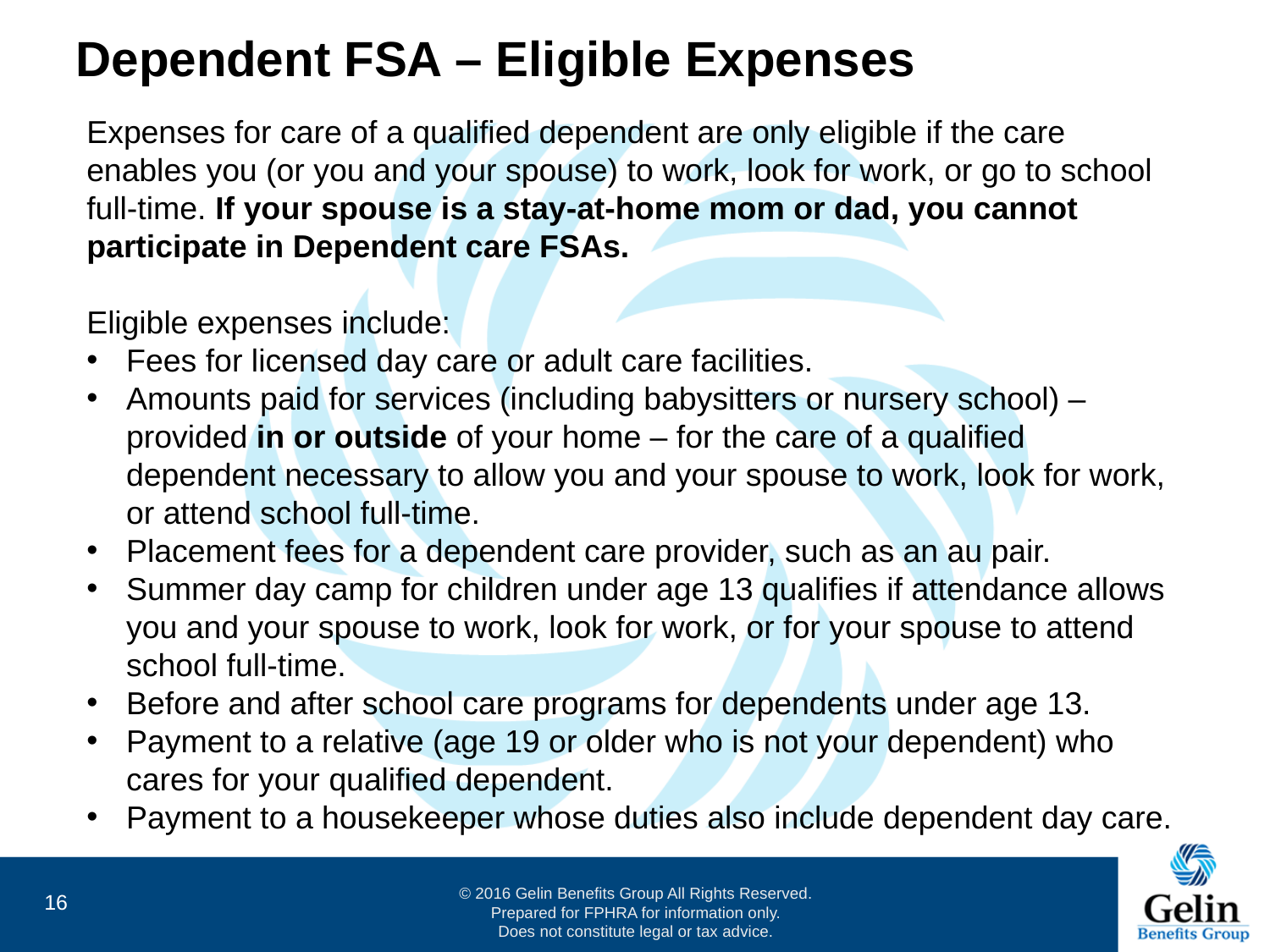

Dependent FSA – Eligible Expenses

Expenses for care of a qualified dependent are only eligible if the care enables you (or you and your spouse) to work, look for work, or go to school full-time. If your spouse is a stay-at-home mom or dad, you cannot participate in Dependent care FSAs.

Eligible expenses include:
Fees for licensed day care or adult care facilities.
Amounts paid for services (including babysitters or nursery school) – provided in or outside of your home – for the care of a qualified dependent necessary to allow you and your spouse to work, look for work, or attend school full-time.
Placement fees for a dependent care provider, such as an au pair.
Summer day camp for children under age 13 qualifies if attendance allows you and your spouse to work, look for work, or for your spouse to attend school full-time.
Before and after school care programs for dependents under age 13.
Payment to a relative (age 19 or older who is not your dependent) who cares for your qualified dependent.
Payment to a housekeeper whose duties also include dependent day care.